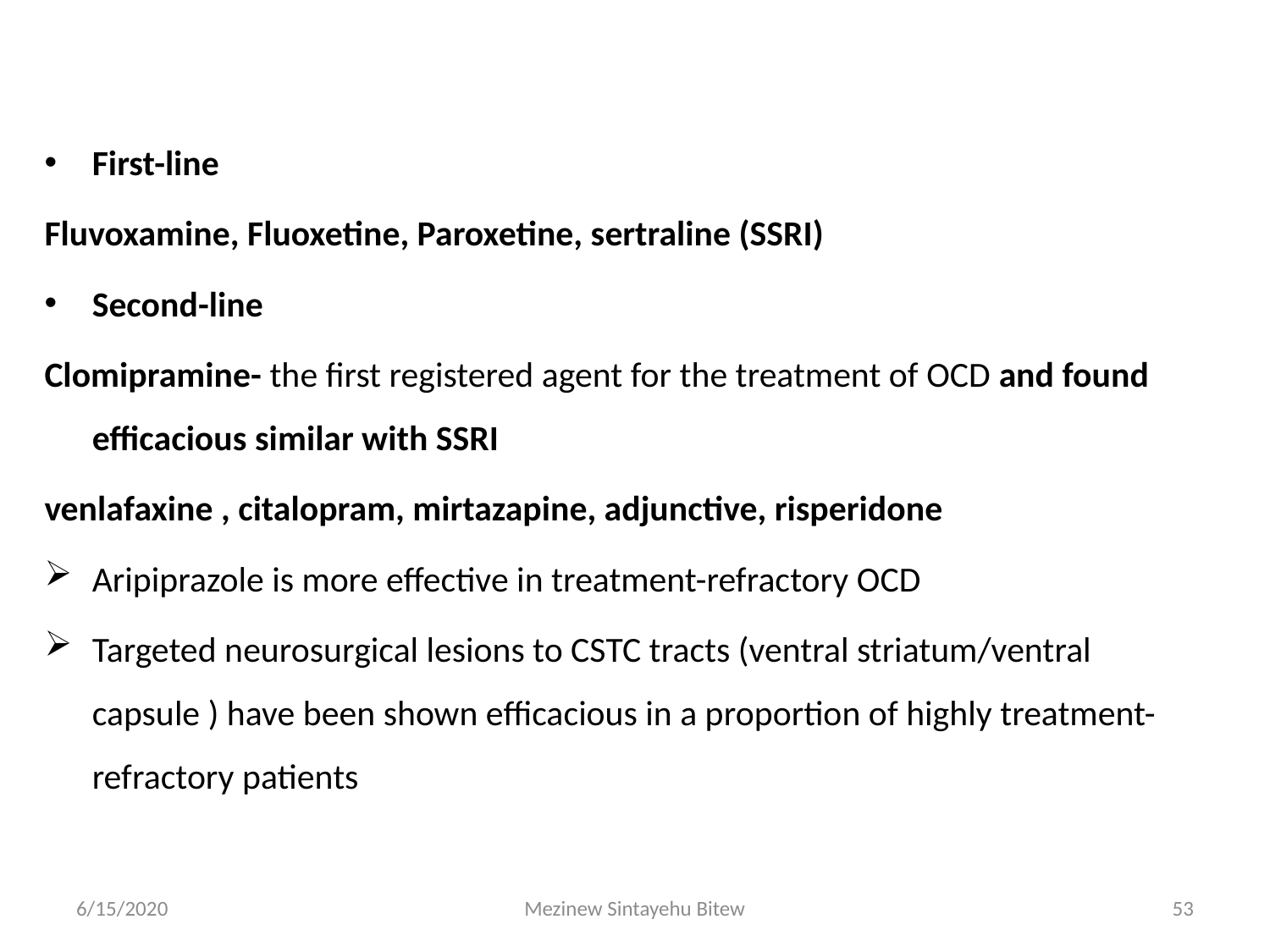

First-line
Fluvoxamine, Fluoxetine, Paroxetine, sertraline (SSRI)
Second-line
Clomipramine- the first registered agent for the treatment of OCD and found efficacious similar with SSRI
venlafaxine , citalopram, mirtazapine, adjunctive, risperidone
Aripiprazole is more effective in treatment-refractory OCD
Targeted neurosurgical lesions to CSTC tracts (ventral striatum/ventral capsule ) have been shown efficacious in a proportion of highly treatment-refractory patients

6/15/2020
Mezinew Sintayehu Bitew
53